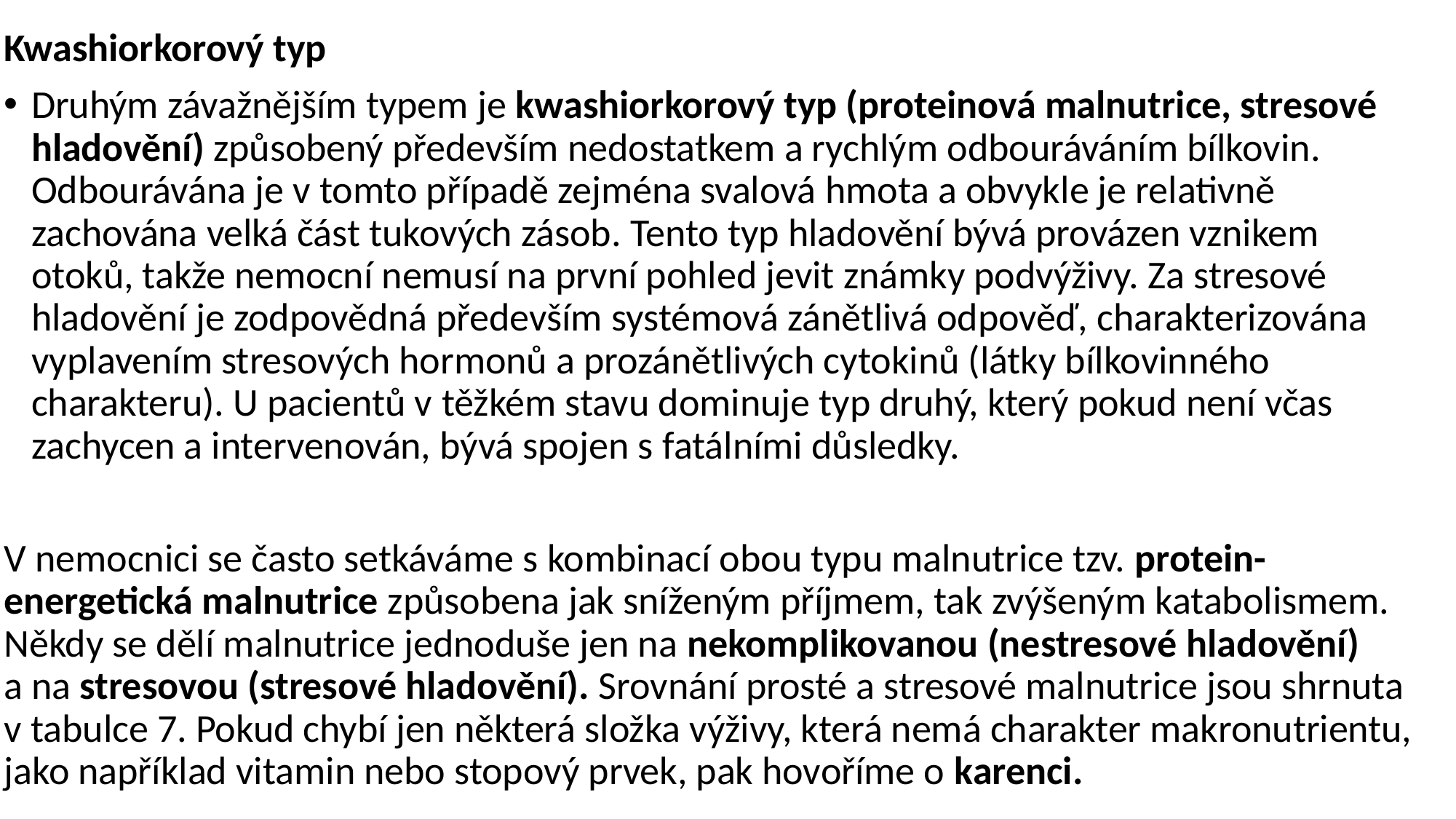

Kwashiorkorový typ
Druhým závažnějším typem je kwashiorkorový typ (proteinová malnutrice, stresové hladovění) způsobený především nedostatkem a rychlým odbouráváním bílkovin. Odbourávána je v tomto případě zejména svalová hmota a obvykle je relativně zachována velká část tukových zásob. Tento typ hladovění bývá provázen vznikem otoků, takže nemocní nemusí na první pohled jevit známky podvýživy. Za stresové hladovění je zodpovědná především systémová zánětlivá odpověď, charakterizována vyplavením stresových hormonů a prozánětlivých cytokinů (látky bílkovinného charakteru). U pacientů v těžkém stavu dominuje typ druhý, který pokud není včas zachycen a intervenován, bývá spojen s fatálními důsledky.

V nemocnici se často setkáváme s kombinací obou typu malnutrice tzv. protein-energetická malnutrice způsobena jak sníženým příjmem, tak zvýšeným katabolismem. Někdy se dělí malnutrice jednoduše jen na nekomplikovanou (nestresové hladovění) a na stresovou (stresové hladovění). Srovnání prosté a stresové malnutrice jsou shrnuta v tabulce 7. Pokud chybí jen některá složka výživy, která nemá charakter makronutrientu, jako například vitamin nebo stopový prvek, pak hovoříme o karenci.